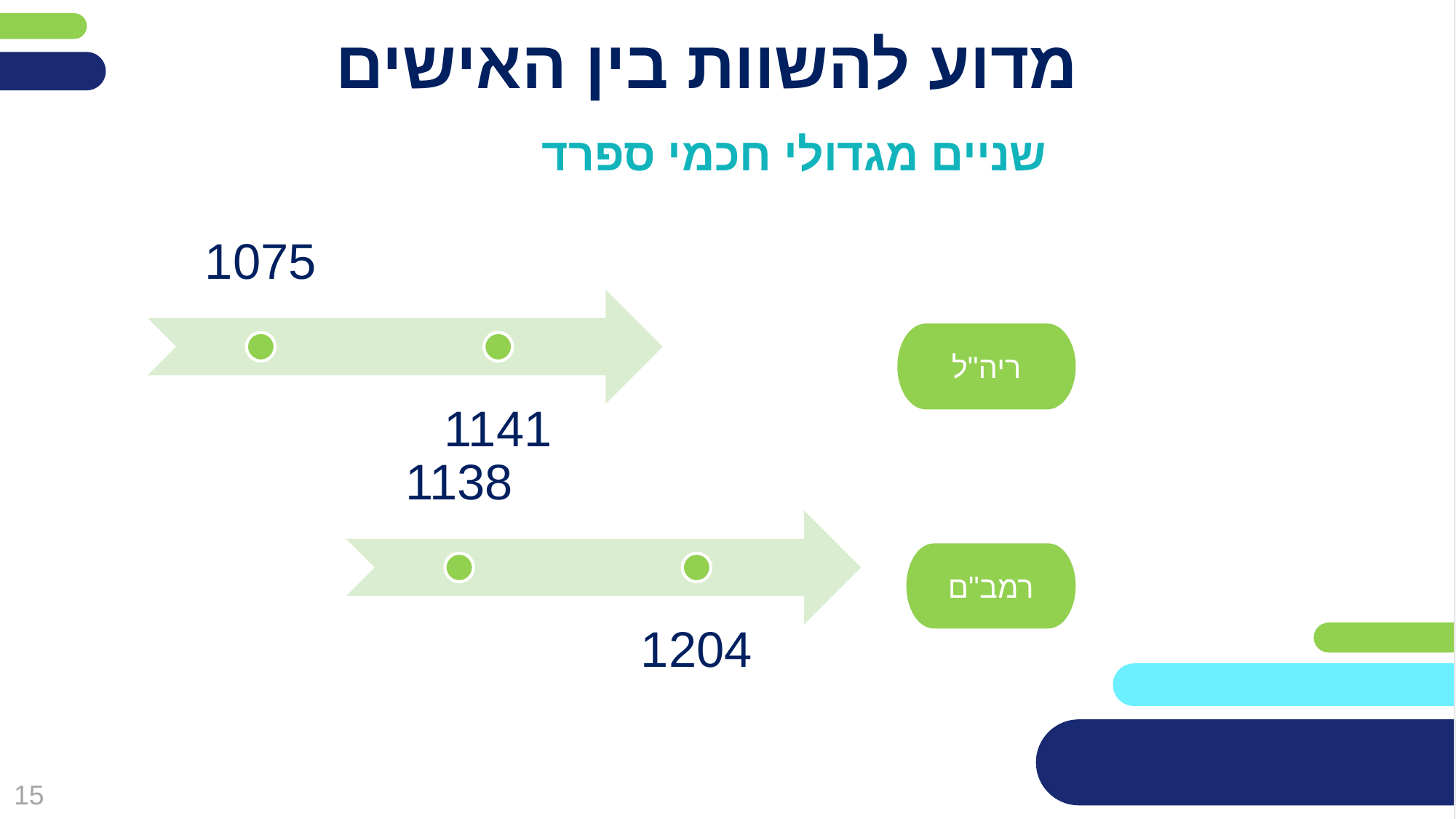

פריסה 1
(הפריסות שונות זו מזו במיקום תיבות הטקסט וגרפיקת הרקע,
ותוכלו לגוון ביניהן)
# מדוע להשוות בין האישים
שניים מגדולי חכמי ספרד
את השקופית הזו תוכלו לשכפל, על מנת ליצור שקופיות נוספות הזהות לה – אליהן תוכלו להכניס את התכנים.

כדי לשכפל אותה, לחצו עליה קליק ימיני בתפריט השקופיות בצד ובחרו
"שכפל שקופית" או "Duplicate Slide"
(מחקו ריבוע זה לאחר הקריאה)
1075
1141
ריה"ל
1138
1204
רמב"ם